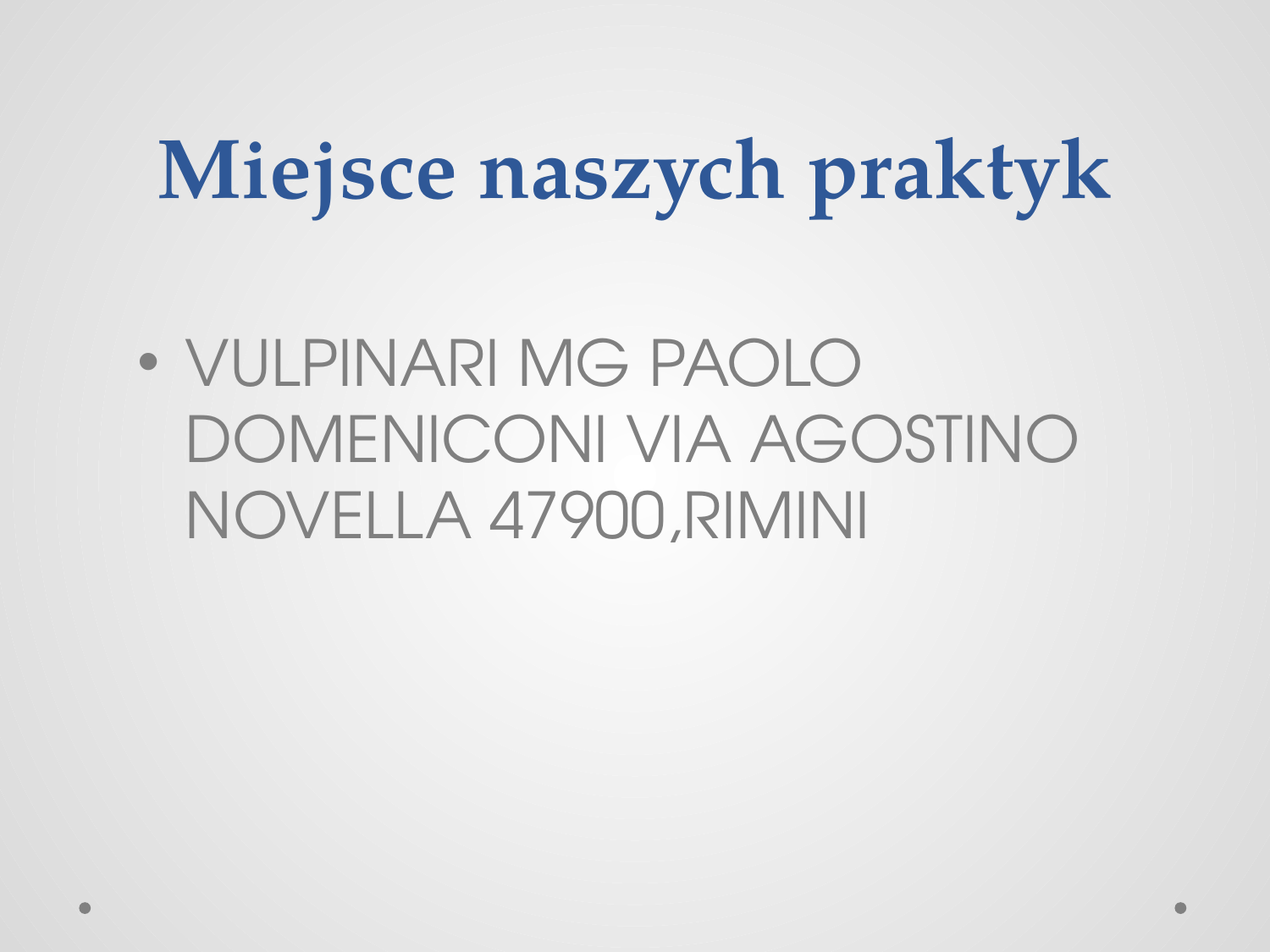

# Miejsce naszych praktyk
VULPINARI MG PAOLO DOMENICONI VIA AGOSTINO NOVELLA 47900,RIMINI